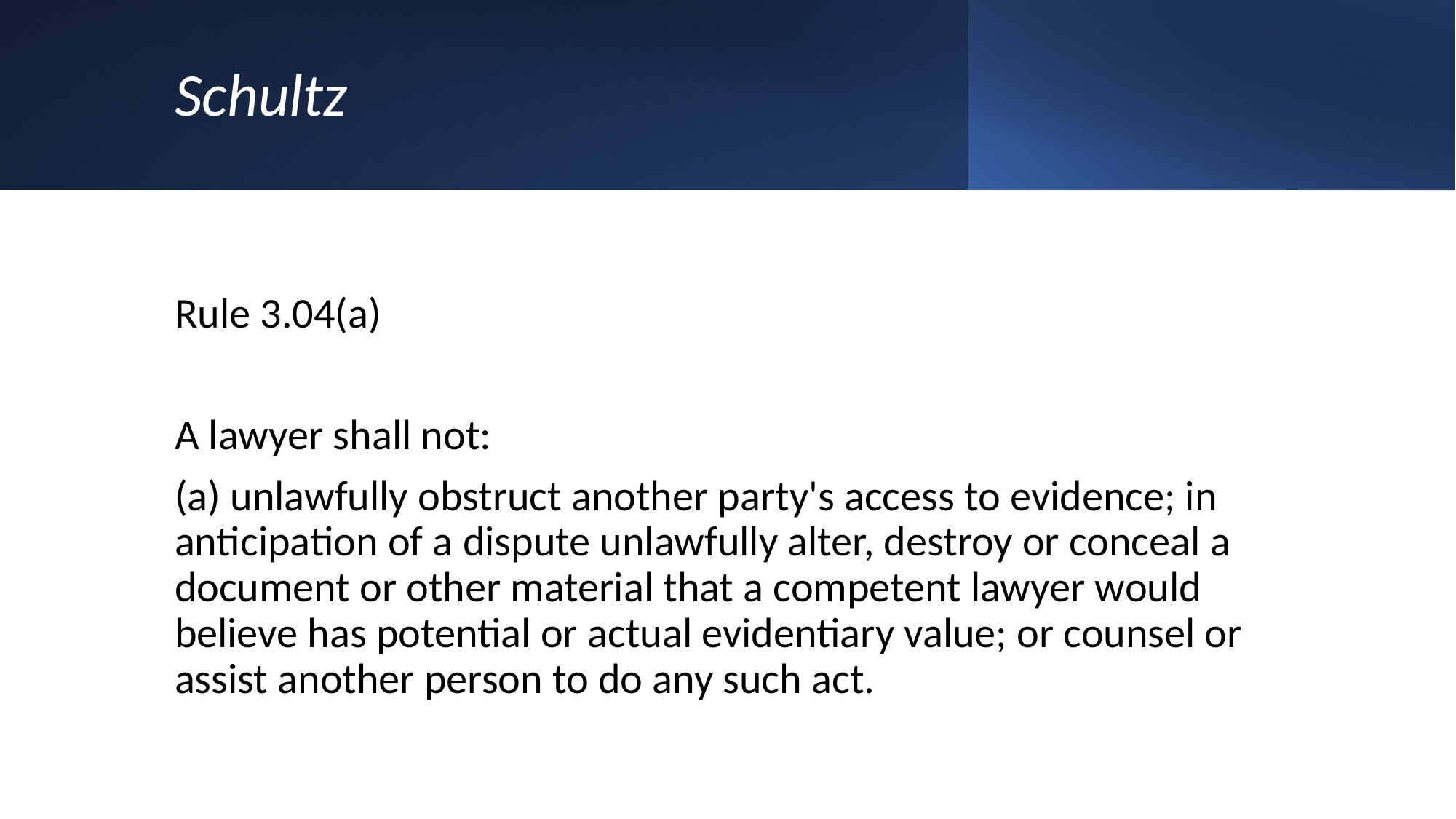

# Schultz
Rule 3.04(a)

A lawyer shall not:
(a) unlawfully obstruct another party's access to evidence; in anticipation of a dispute unlawfully alter, destroy or conceal a document or other material that a competent lawyer would believe has potential or actual evidentiary value; or counsel or assist another person to do any such act.